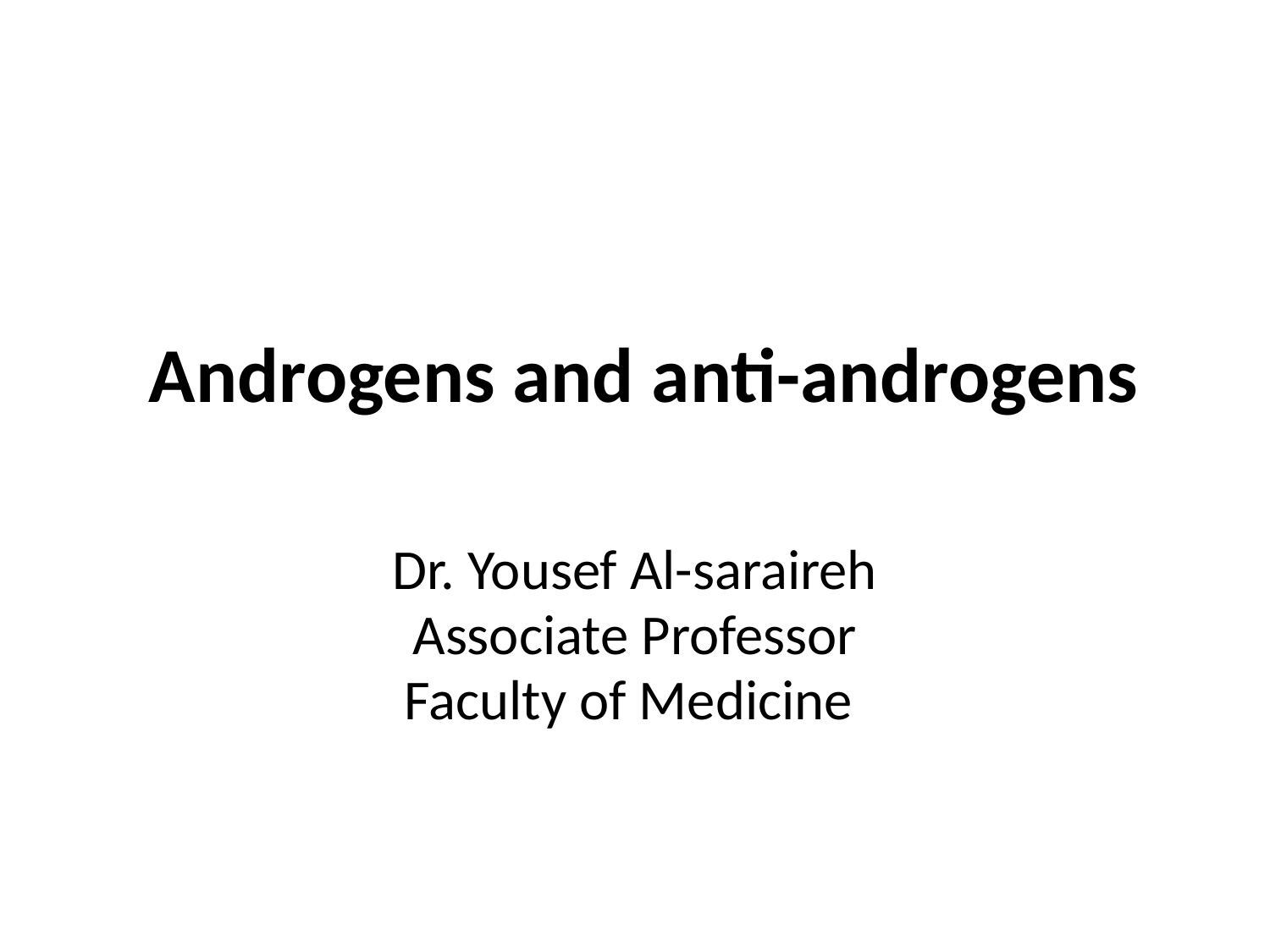

# Androgens and anti-androgens
Dr. Yousef Al-saraireh
Associate Professor
Faculty of Medicine